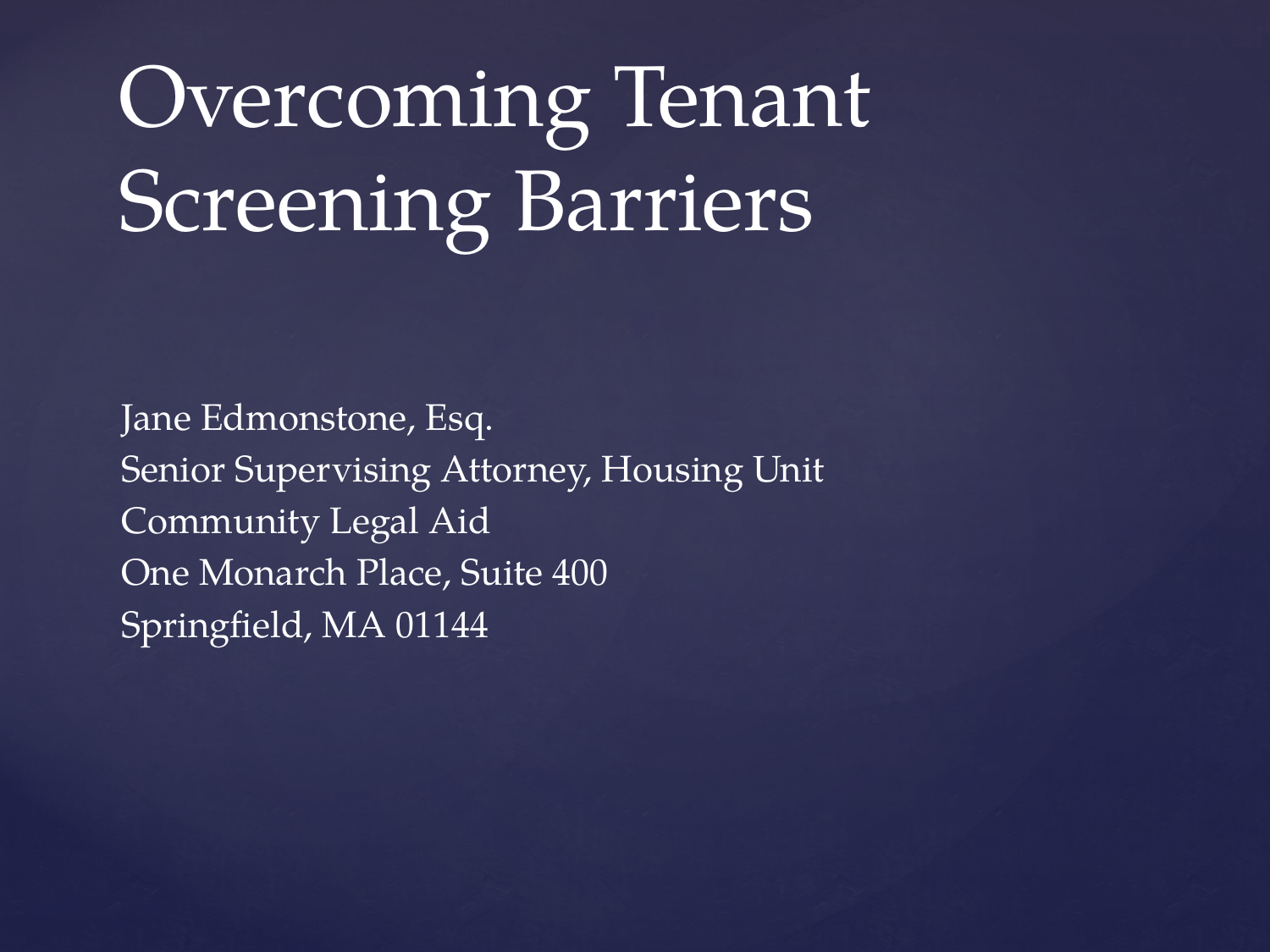

# Overcoming Tenant Screening Barriers
Jane Edmonstone, Esq.
Senior Supervising Attorney, Housing Unit
Community Legal Aid
One Monarch Place, Suite 400
Springfield, MA 01144